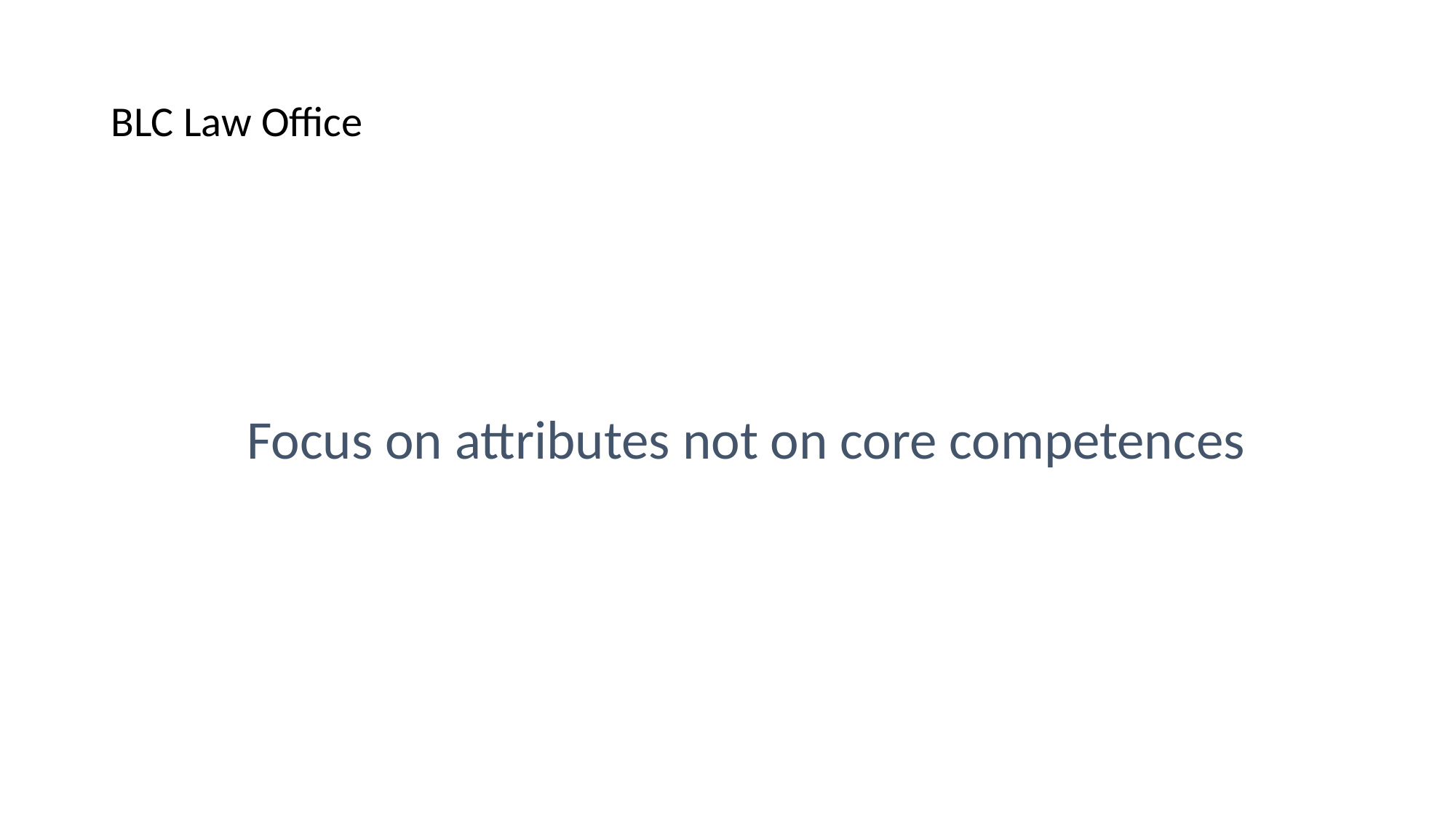

# BLC Law Office

   Focus on attributes not on core competences